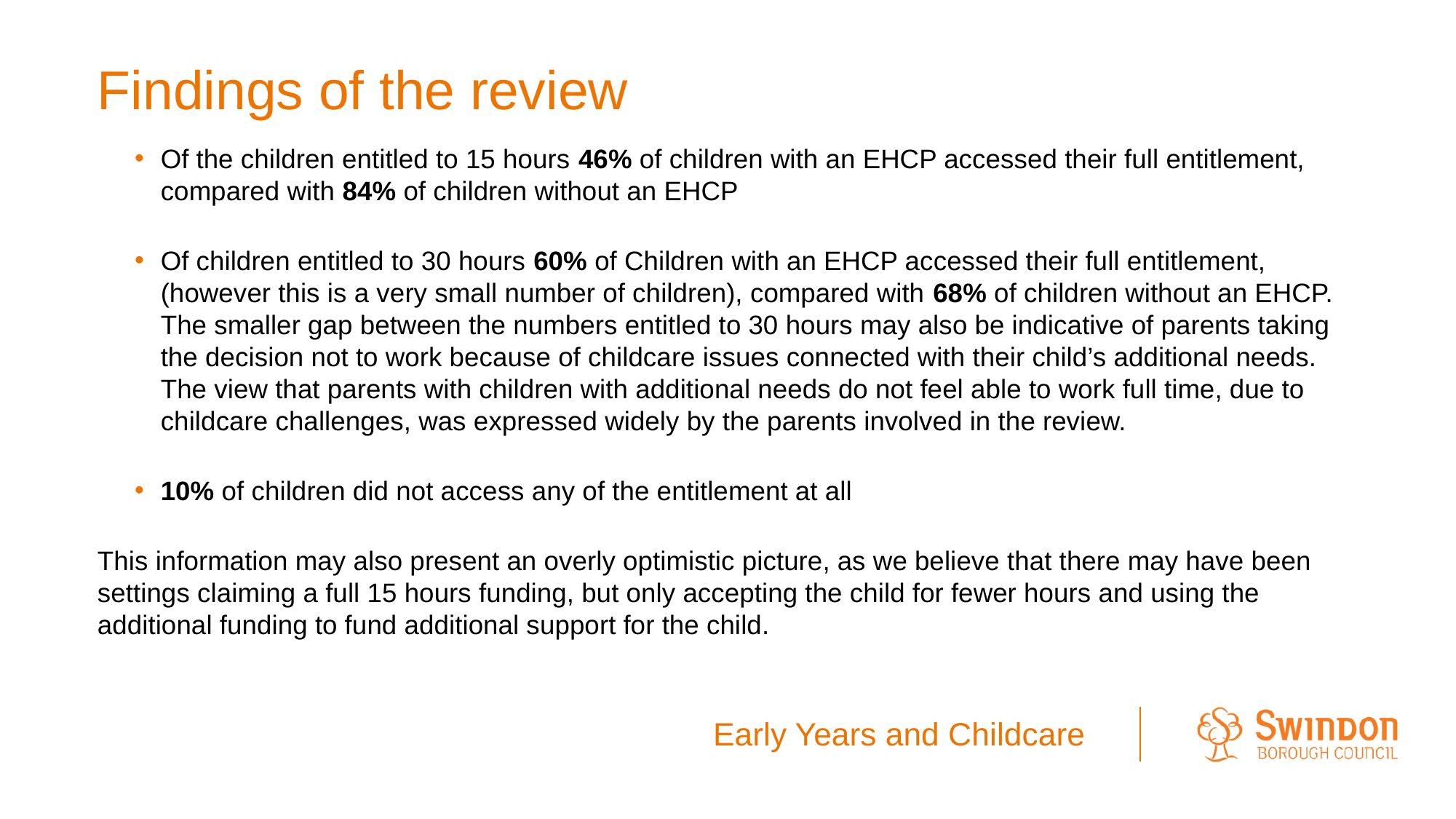

# Findings of the review
Of the children entitled to 15 hours 46% of children with an EHCP accessed their full entitlement, compared with 84% of children without an EHCP

Of children entitled to 30 hours 60% of Children with an EHCP accessed their full entitlement, (however this is a very small number of children), compared with 68% of children without an EHCP. The smaller gap between the numbers entitled to 30 hours may also be indicative of parents taking the decision not to work because of childcare issues connected with their child’s additional needs. The view that parents with children with additional needs do not feel able to work full time, due to childcare challenges, was expressed widely by the parents involved in the review.

10% of children did not access any of the entitlement at all

This information may also present an overly optimistic picture, as we believe that there may have been settings claiming a full 15 hours funding, but only accepting the child for fewer hours and using the additional funding to fund additional support for the child.